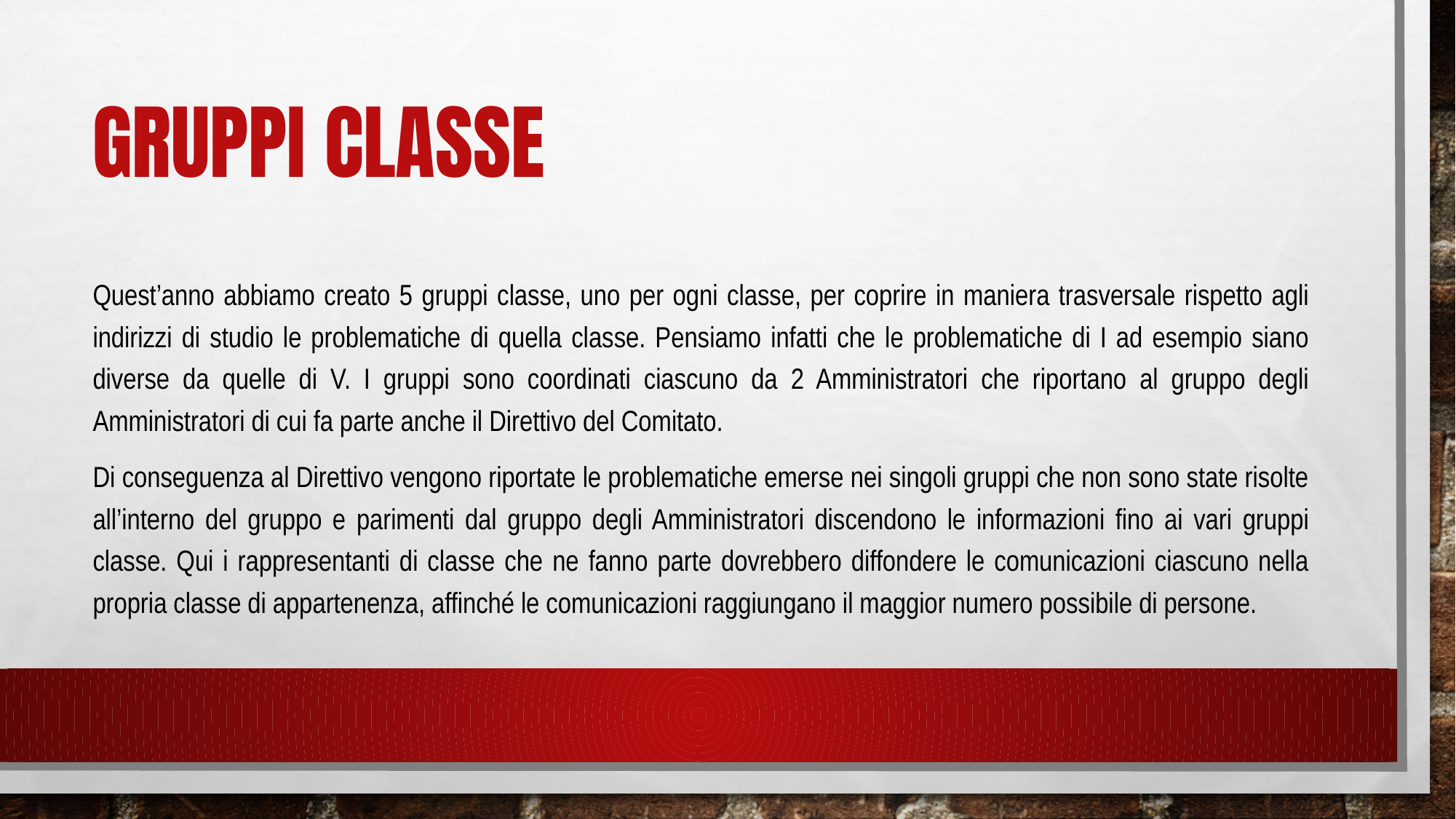

# Gruppi classe
Quest’anno abbiamo creato 5 gruppi classe, uno per ogni classe, per coprire in maniera trasversale rispetto agli indirizzi di studio le problematiche di quella classe. Pensiamo infatti che le problematiche di I ad esempio siano diverse da quelle di V. I gruppi sono coordinati ciascuno da 2 Amministratori che riportano al gruppo degli Amministratori di cui fa parte anche il Direttivo del Comitato.
Di conseguenza al Direttivo vengono riportate le problematiche emerse nei singoli gruppi che non sono state risolte all’interno del gruppo e parimenti dal gruppo degli Amministratori discendono le informazioni fino ai vari gruppi classe. Qui i rappresentanti di classe che ne fanno parte dovrebbero diffondere le comunicazioni ciascuno nella propria classe di appartenenza, affinché le comunicazioni raggiungano il maggior numero possibile di persone.